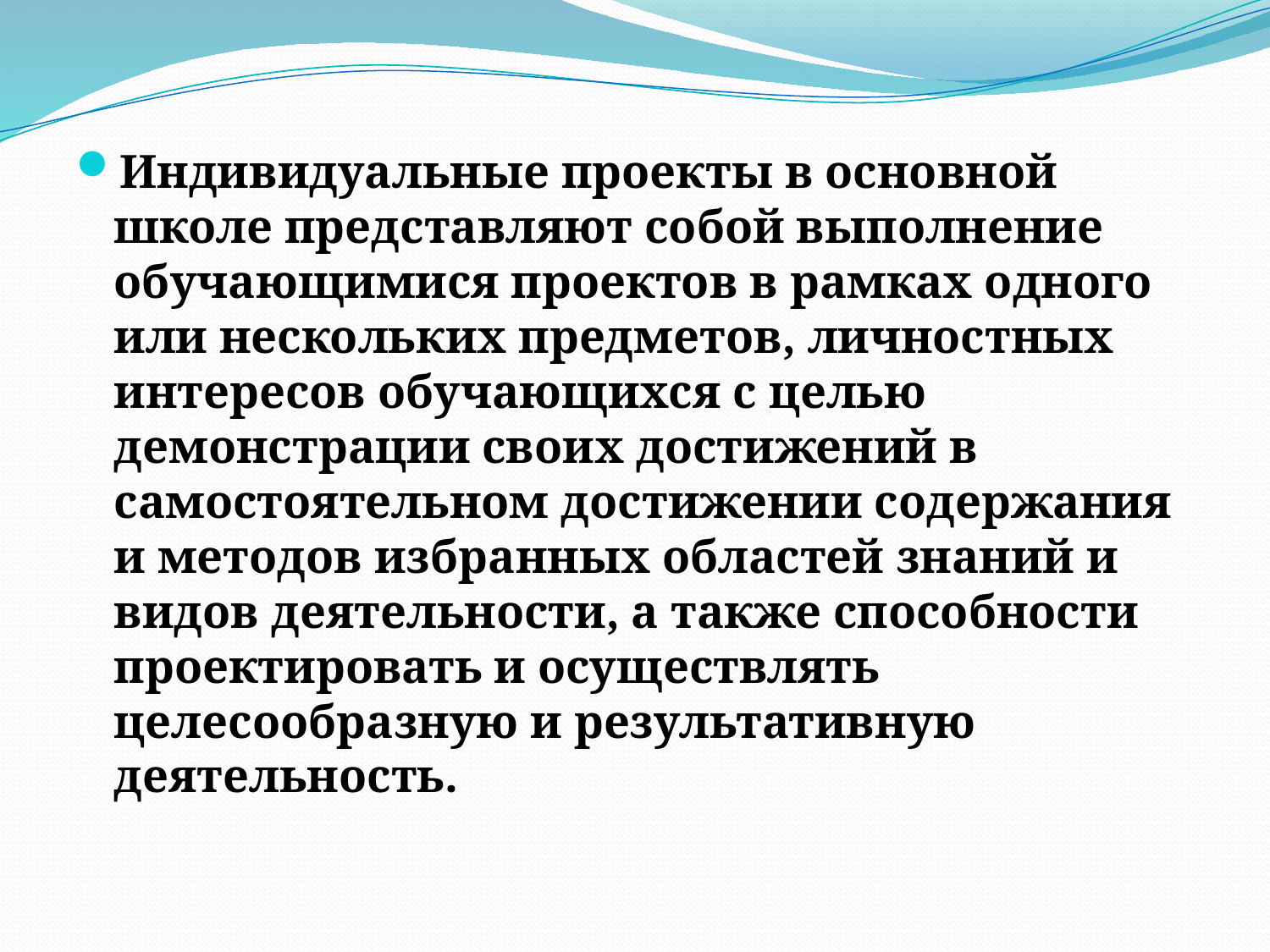

Индивидуальные проекты в основной школе представляют собой выполнение обучающимися проектов в рамках одного или нескольких предметов, личностных интересов обучающихся с целью демонстрации своих достижений в самостоятельном достижении содержания и методов избранных областей знаний и видов деятельности, а также способности проектировать и осуществлять целесообразную и результативную деятельность.